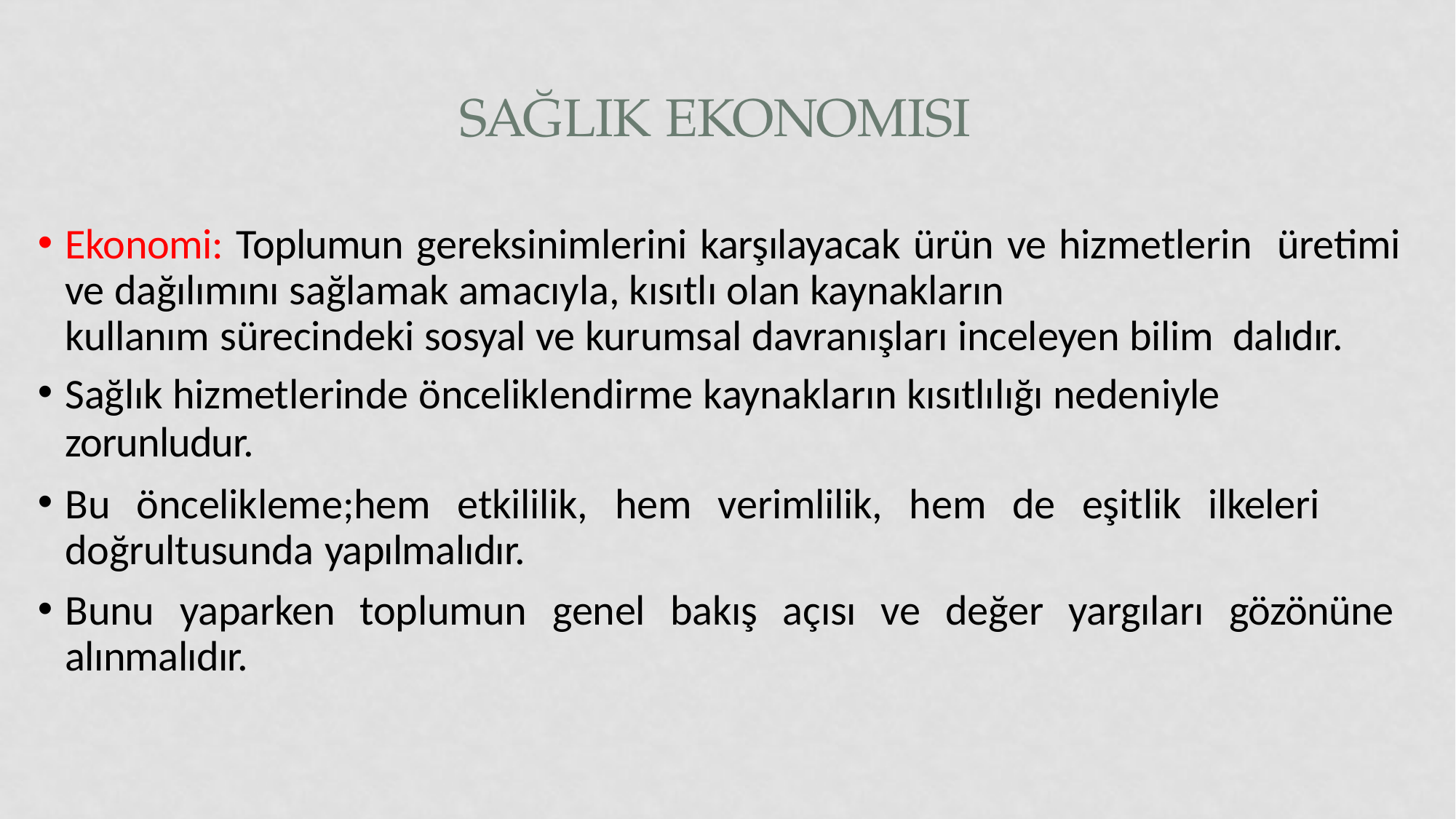

# Sağlık Ekonomisi
Ekonomi: Toplumun gereksinimlerini karşılayacak ürün ve hizmetlerin  üretimi ve dağılımını sağlamak amacıyla, kısıtlı olan kaynakların
kullanım sürecindeki sosyal ve kurumsal davranışları inceleyen bilim  dalıdır.
Sağlık hizmetlerinde önceliklendirme kaynakların kısıtlılığı nedeniyle
zorunludur.
Bu öncelikleme;hem etkililik, hem verimlilik, hem de eşitlik ilkeleri  doğrultusunda yapılmalıdır.
Bunu yaparken toplumun genel bakış açısı ve değer yargıları gözönüne  alınmalıdır.